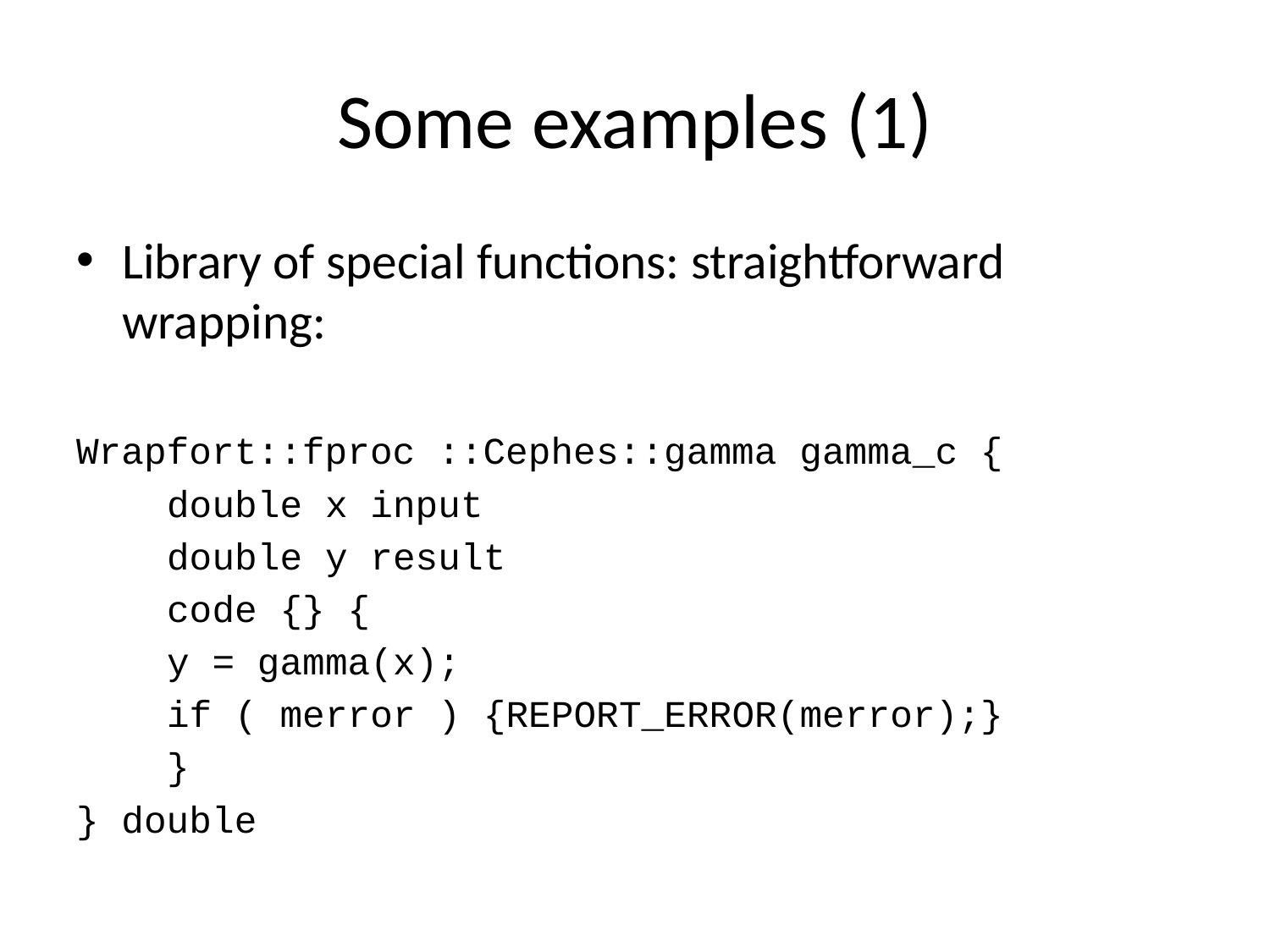

# Some examples (1)
Library of special functions: straightforward wrapping:

Wrapfort::fproc ::Cephes::gamma gamma_c {
    double x input
    double y result
    code {} {
    y = gamma(x);
    if ( merror ) {REPORT_ERROR(merror);}
    }
} double